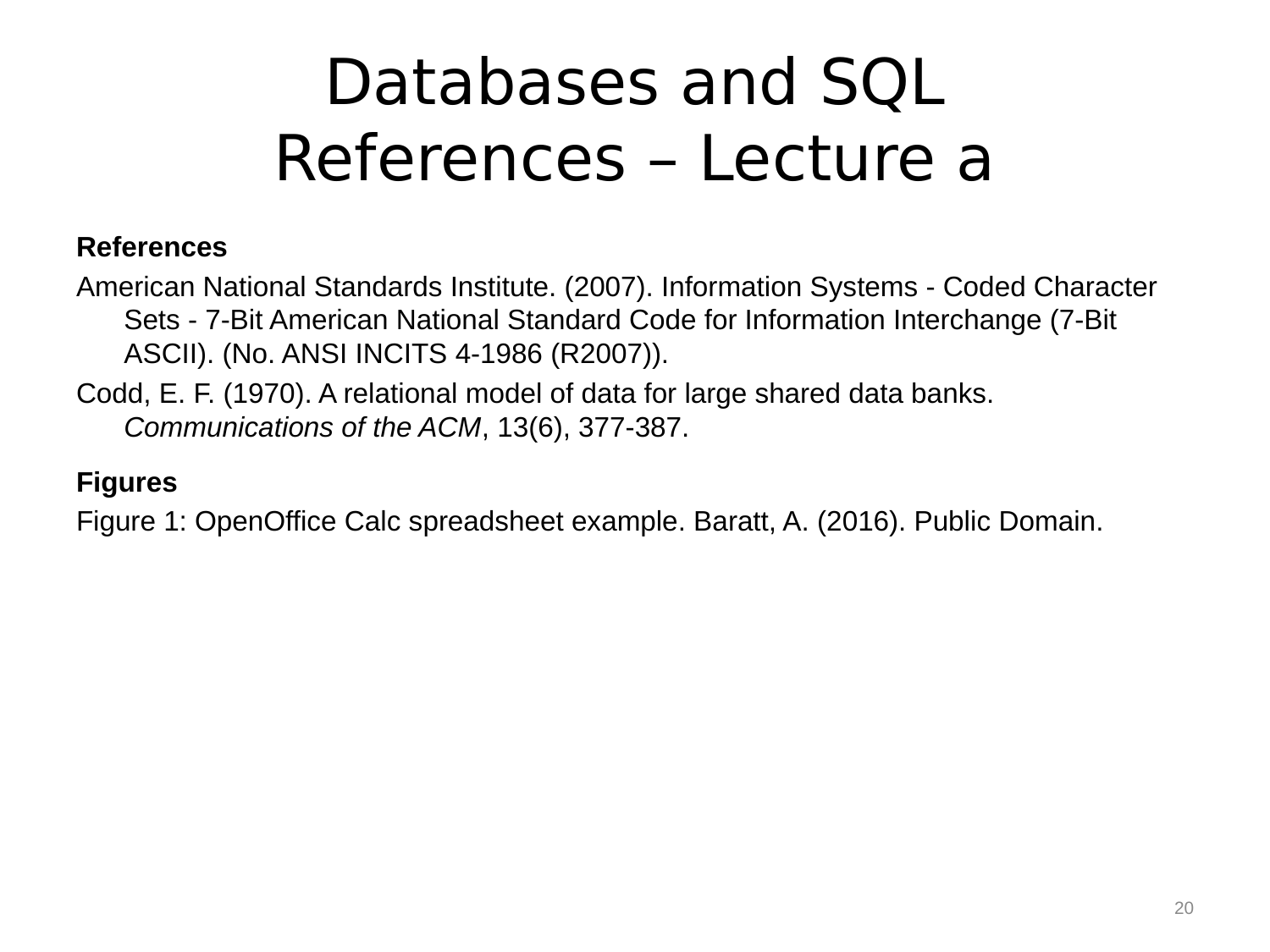

# Databases and SQL References – Lecture a
References
American National Standards Institute. (2007). Information Systems - Coded Character Sets - 7-Bit American National Standard Code for Information Interchange (7-Bit ASCII). (No. ANSI INCITS 4-1986 (R2007)).
Codd, E. F. (1970). A relational model of data for large shared data banks. Communications of the ACM, 13(6), 377-387.
Figures
Figure 1: OpenOffice Calc spreadsheet example. Baratt, A. (2016). Public Domain.
20